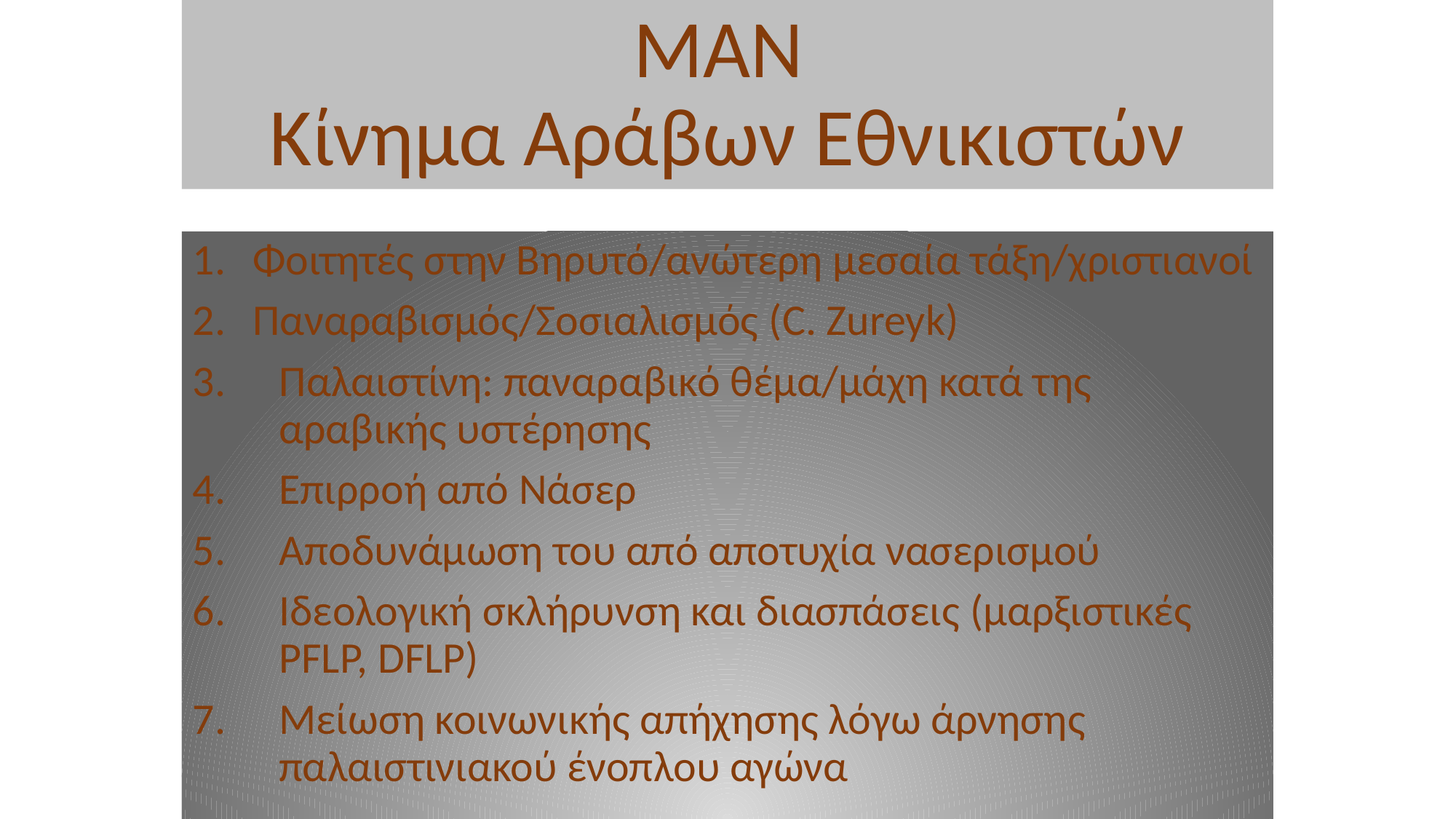

# ΜΑΝ Κίνημα Αράβων Εθνικιστών
Φοιτητές στην Βηρυτό/ανώτερη μεσαία τάξη/χριστιανοί
Παναραβισμός/Σοσιαλισμός (C. Zureyk)
Παλαιστίνη: παναραβικό θέμα/μάχη κατά της αραβικής υστέρησης
Επιρροή από Νάσερ
Αποδυνάμωση του από αποτυχία νασερισμού
Ιδεολογική σκλήρυνση και διασπάσεις (μαρξιστικές PFLP, DFLP)
Μείωση κοινωνικής απήχησης λόγω άρνησης παλαιστινιακού ένοπλου αγώνα